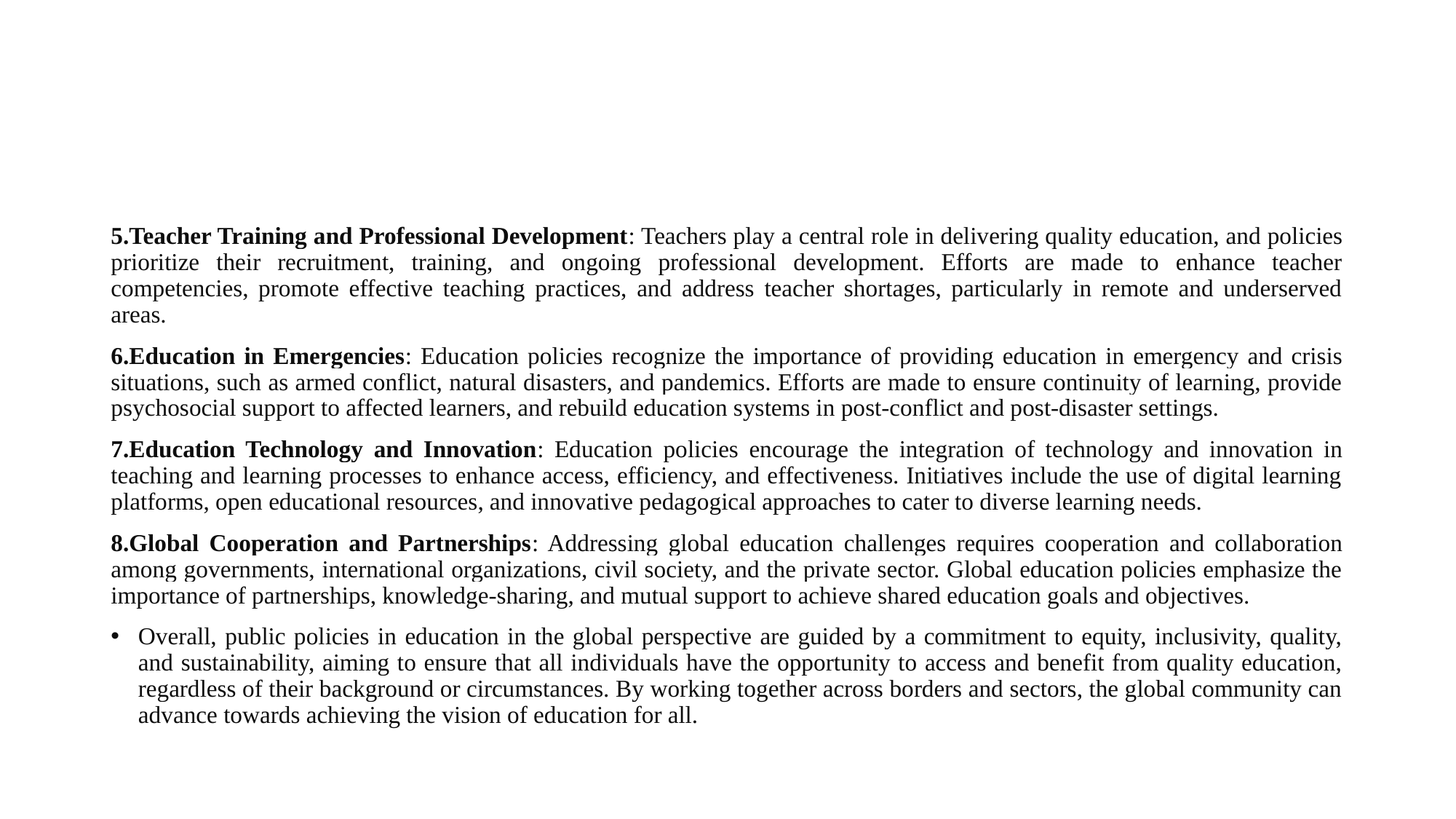

#
5.Teacher Training and Professional Development: Teachers play a central role in delivering quality education, and policies prioritize their recruitment, training, and ongoing professional development. Efforts are made to enhance teacher competencies, promote effective teaching practices, and address teacher shortages, particularly in remote and underserved areas.
6.Education in Emergencies: Education policies recognize the importance of providing education in emergency and crisis situations, such as armed conflict, natural disasters, and pandemics. Efforts are made to ensure continuity of learning, provide psychosocial support to affected learners, and rebuild education systems in post-conflict and post-disaster settings.
7.Education Technology and Innovation: Education policies encourage the integration of technology and innovation in teaching and learning processes to enhance access, efficiency, and effectiveness. Initiatives include the use of digital learning platforms, open educational resources, and innovative pedagogical approaches to cater to diverse learning needs.
8.Global Cooperation and Partnerships: Addressing global education challenges requires cooperation and collaboration among governments, international organizations, civil society, and the private sector. Global education policies emphasize the importance of partnerships, knowledge-sharing, and mutual support to achieve shared education goals and objectives.
Overall, public policies in education in the global perspective are guided by a commitment to equity, inclusivity, quality, and sustainability, aiming to ensure that all individuals have the opportunity to access and benefit from quality education, regardless of their background or circumstances. By working together across borders and sectors, the global community can advance towards achieving the vision of education for all.